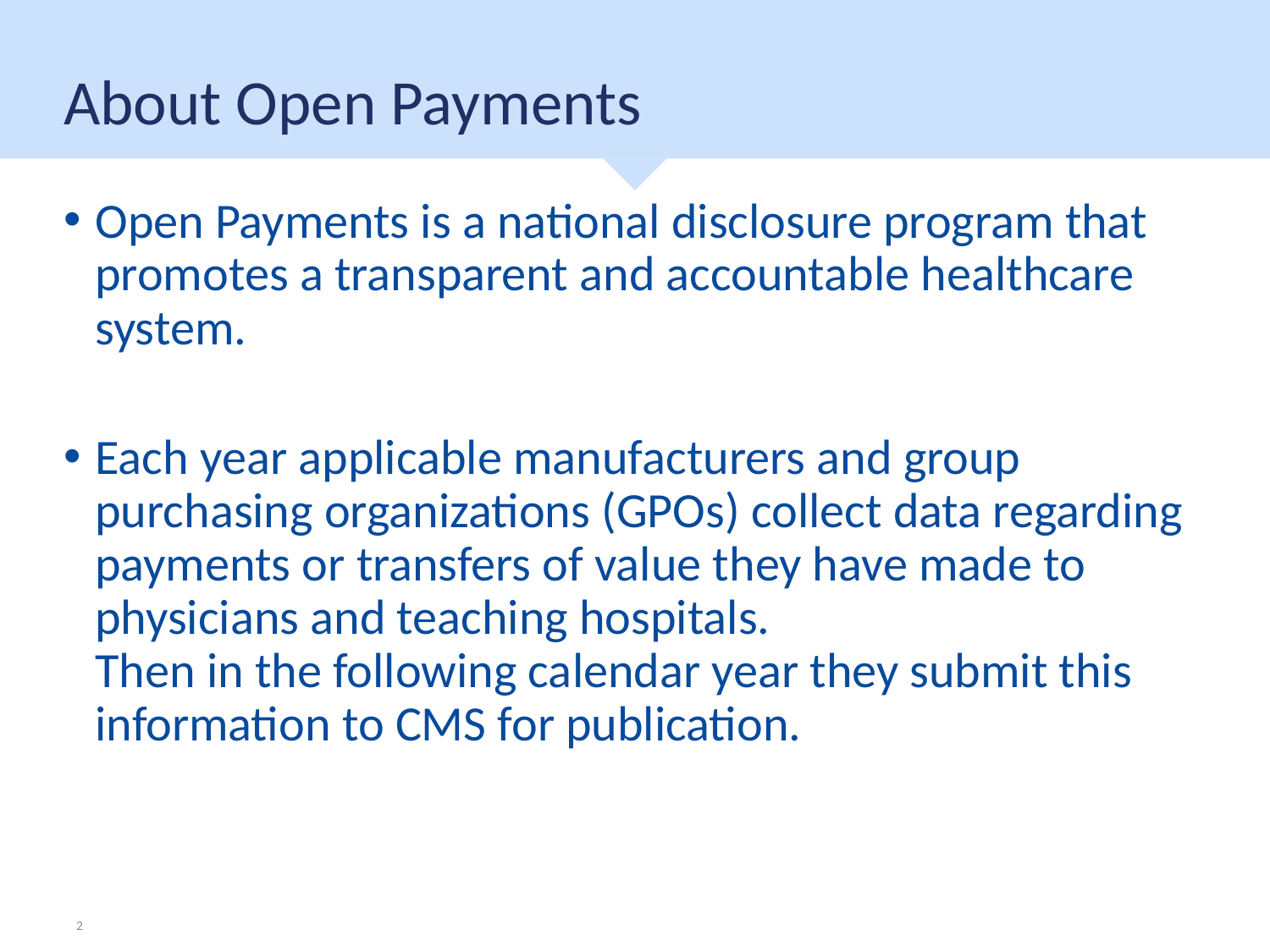

# About Open Payments
Open Payments is a national disclosure program that promotes a transparent and accountable healthcare system.
Each year applicable manufacturers and group purchasing organizations (GPOs) collect data regarding payments or transfers of value they have made to physicians and teaching hospitals.
Then in the following calendar year they submit this information to CMS for publication.

2